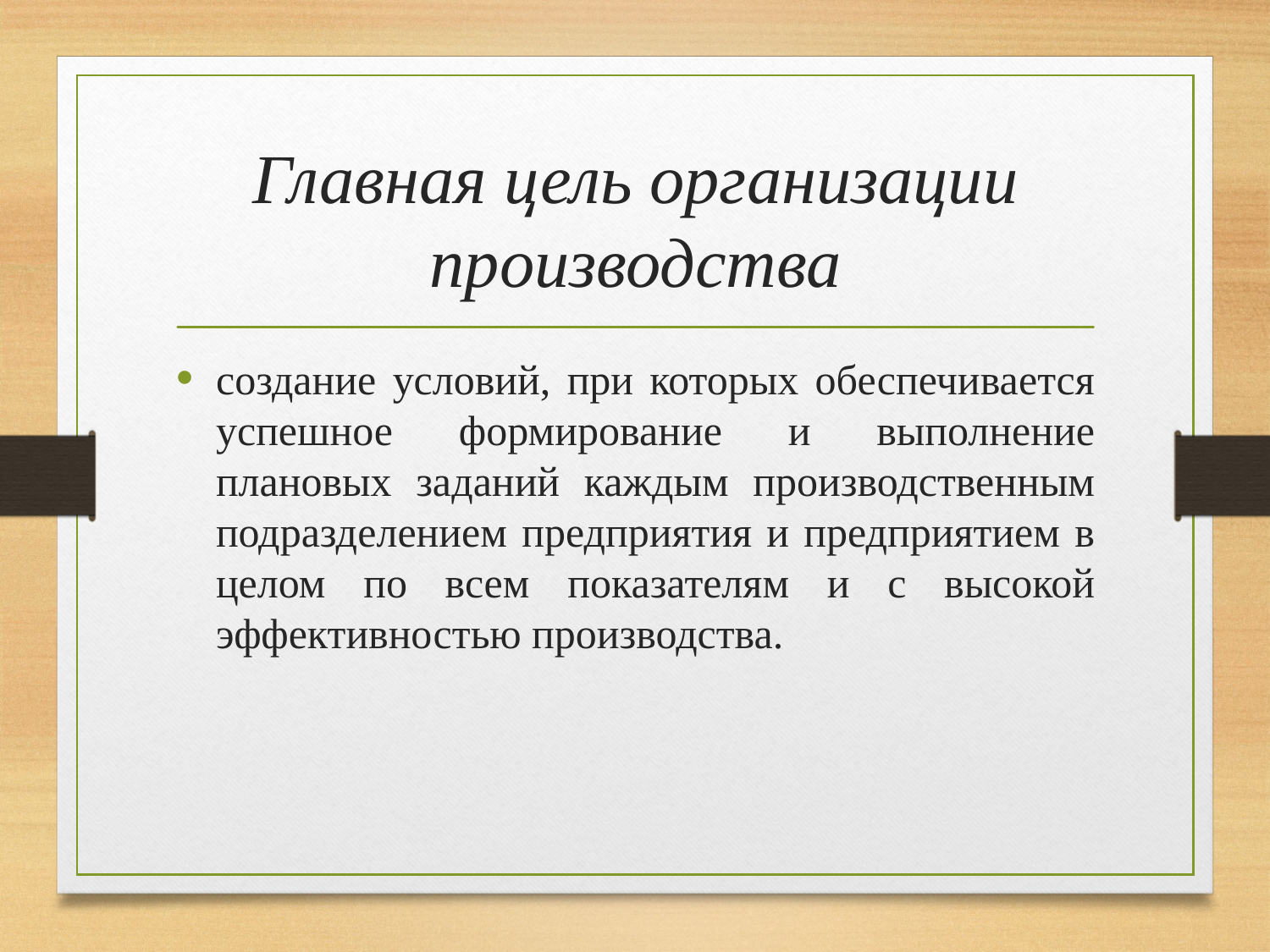

# Главная цель организации производства
создание условий, при которых обеспечивается успешное формирование и выполнение плановых заданий каждым производственным подразделением предприятия и предприятием в целом по всем показателям и с высокой эффективностью производства.